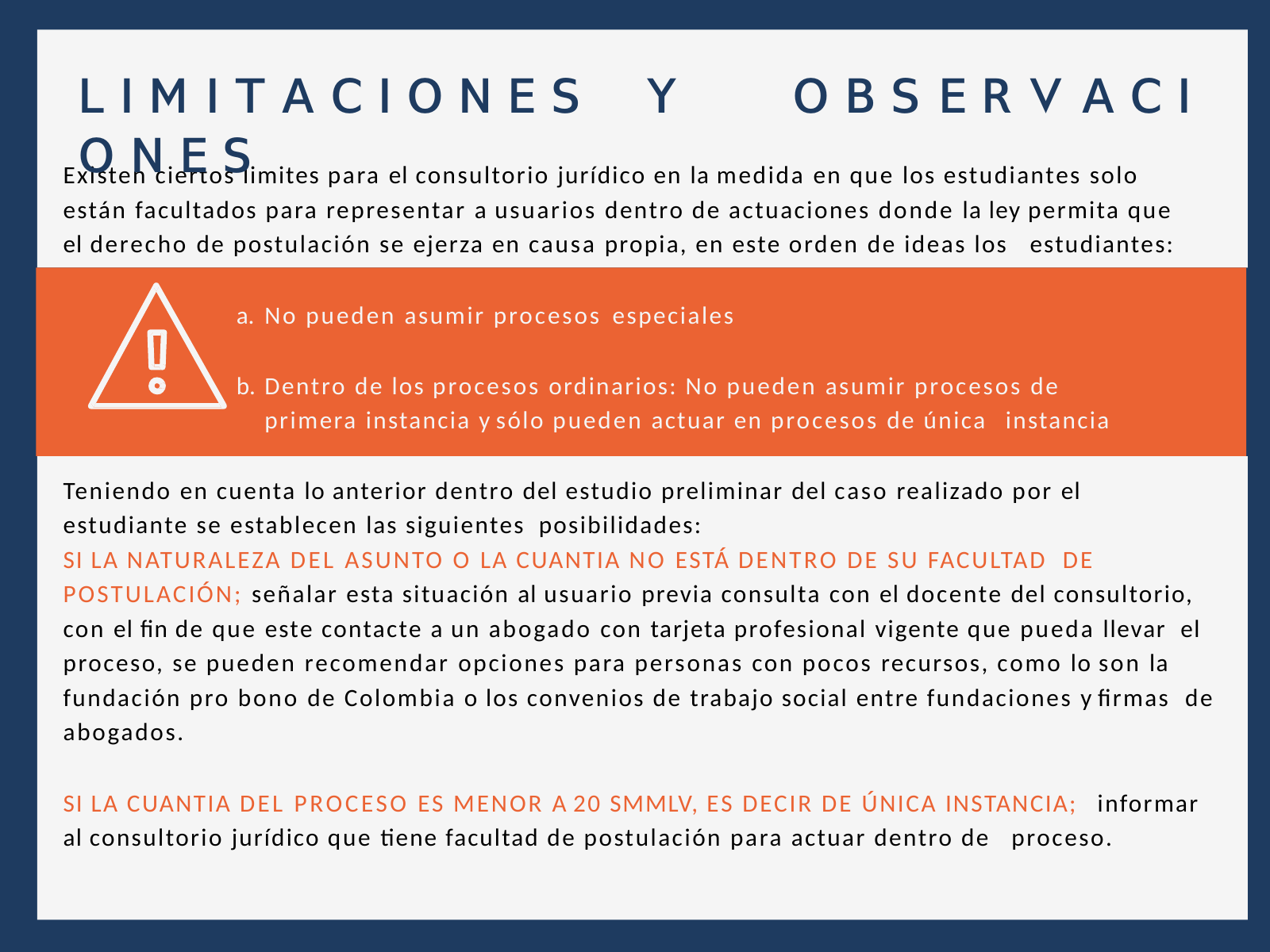

# L I M I T A C I O N E S	Y	O B S E R V A C I O N E S
Existen ciertos limites para el consultorio jurídico en la medida en que los estudiantes solo  están facultados para representar a usuarios dentro de actuaciones donde la ley permita que  el derecho de postulación se ejerza en causa propia, en este orden de ideas los  estudiantes:

No pueden asumir procesos especiales

Dentro de los procesos ordinarios: No pueden asumir procesos de  primera instancia y sólo pueden actuar en procesos de única  instancia

Teniendo en cuenta lo anterior dentro del estudio preliminar del caso realizado por el  estudiante se establecen las siguientes posibilidades:
SI LA NATURALEZA DEL ASUNTO O LA CUANTIA NO ESTÁ DENTRO DE SU FACULTAD DE
POSTULACIÓN; señalar esta situación al usuario previa consulta con el docente del consultorio,  con el fin de que este contacte a un abogado con tarjeta profesional vigente que pueda llevar  el proceso, se pueden recomendar opciones para personas con pocos recursos, como lo son la  fundación pro bono de Colombia o los convenios de trabajo social entre fundaciones y firmas  de abogados.

SI LA CUANTIA DEL PROCESO ES MENOR A 20 SMMLV, ES DECIR DE ÚNICA INSTANCIA;  informar
al consultorio jurídico que tiene facultad de postulación para actuar dentro de  proceso.